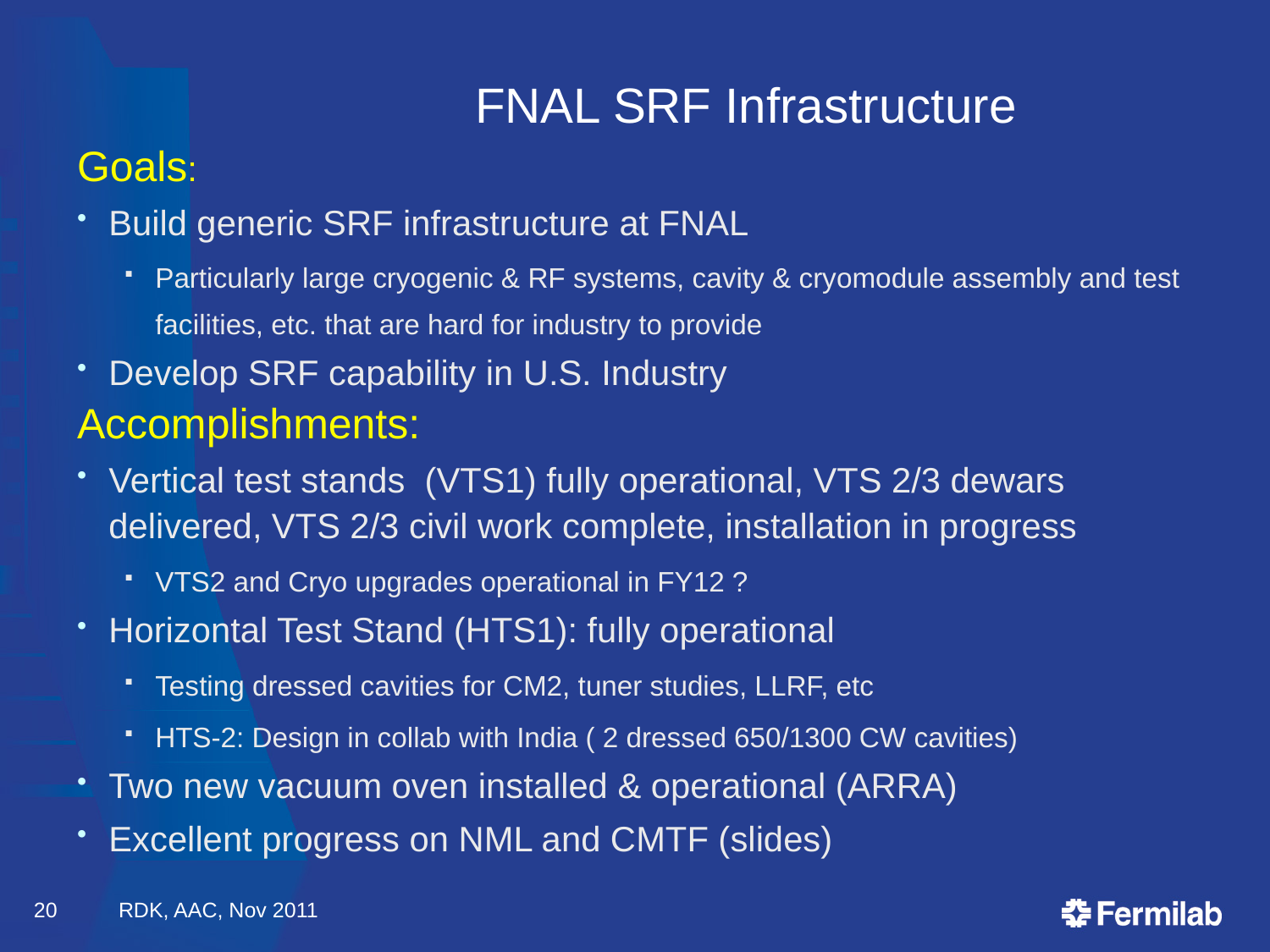

# FNAL SRF Infrastructure
Goals:
Build generic SRF infrastructure at FNAL
Particularly large cryogenic & RF systems, cavity & cryomodule assembly and test facilities, etc. that are hard for industry to provide
Develop SRF capability in U.S. Industry
Accomplishments:
Vertical test stands  (VTS1) fully operational, VTS 2/3 dewars delivered, VTS 2/3 civil work complete, installation in progress
VTS2 and Cryo upgrades operational in FY12 ?
Horizontal Test Stand (HTS1): fully operational
Testing dressed cavities for CM2, tuner studies, LLRF, etc
HTS-2: Design in collab with India ( 2 dressed 650/1300 CW cavities)
Two new vacuum oven installed & operational (ARRA)
Excellent progress on NML and CMTF (slides)

20
RDK, AAC, Nov 2011